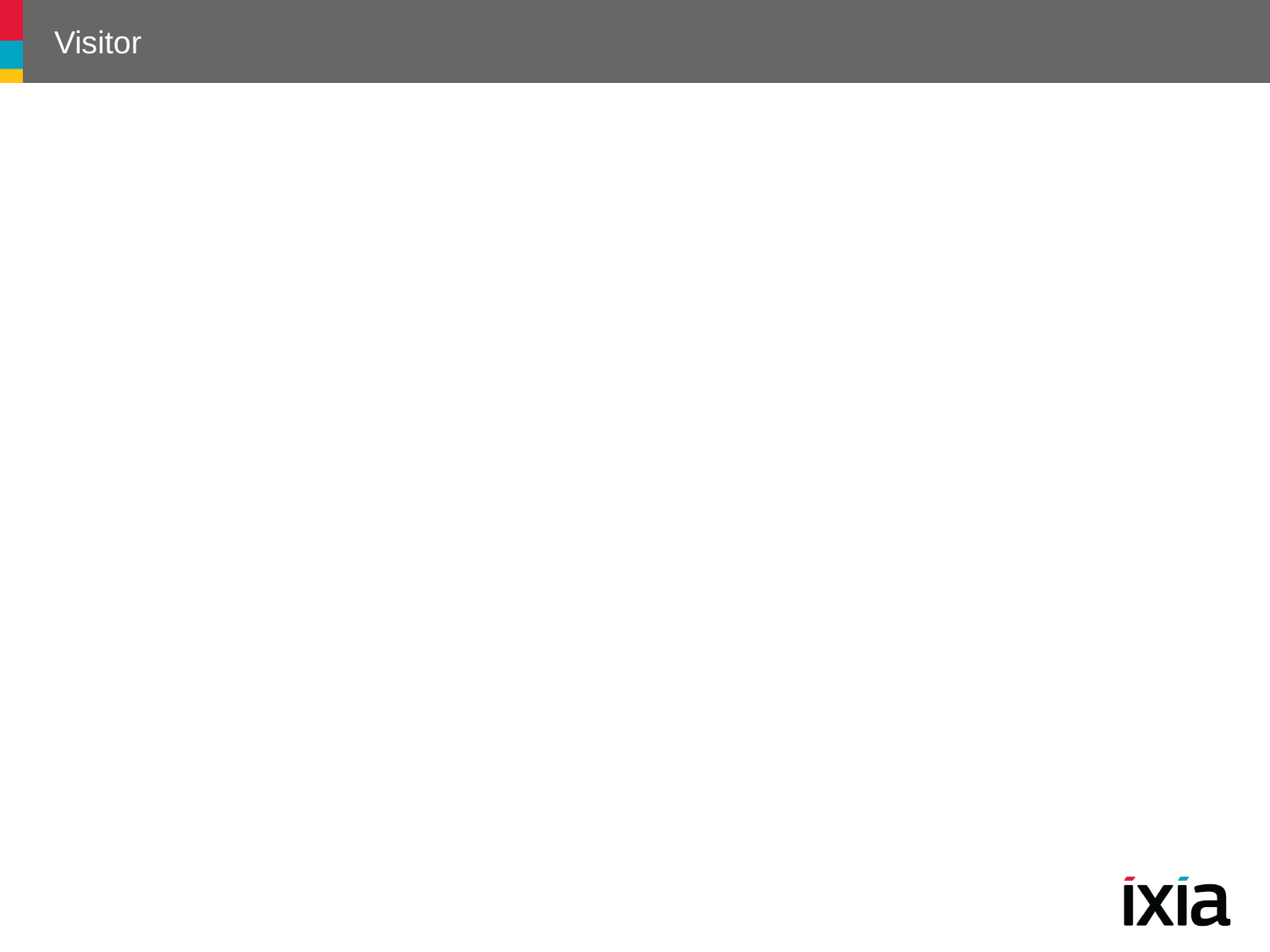

# Visitor

Intent
Represent an operation to be performed on the elements of an object structure
Allows defining a new operation without changing the classes of the elements on which it operates
63